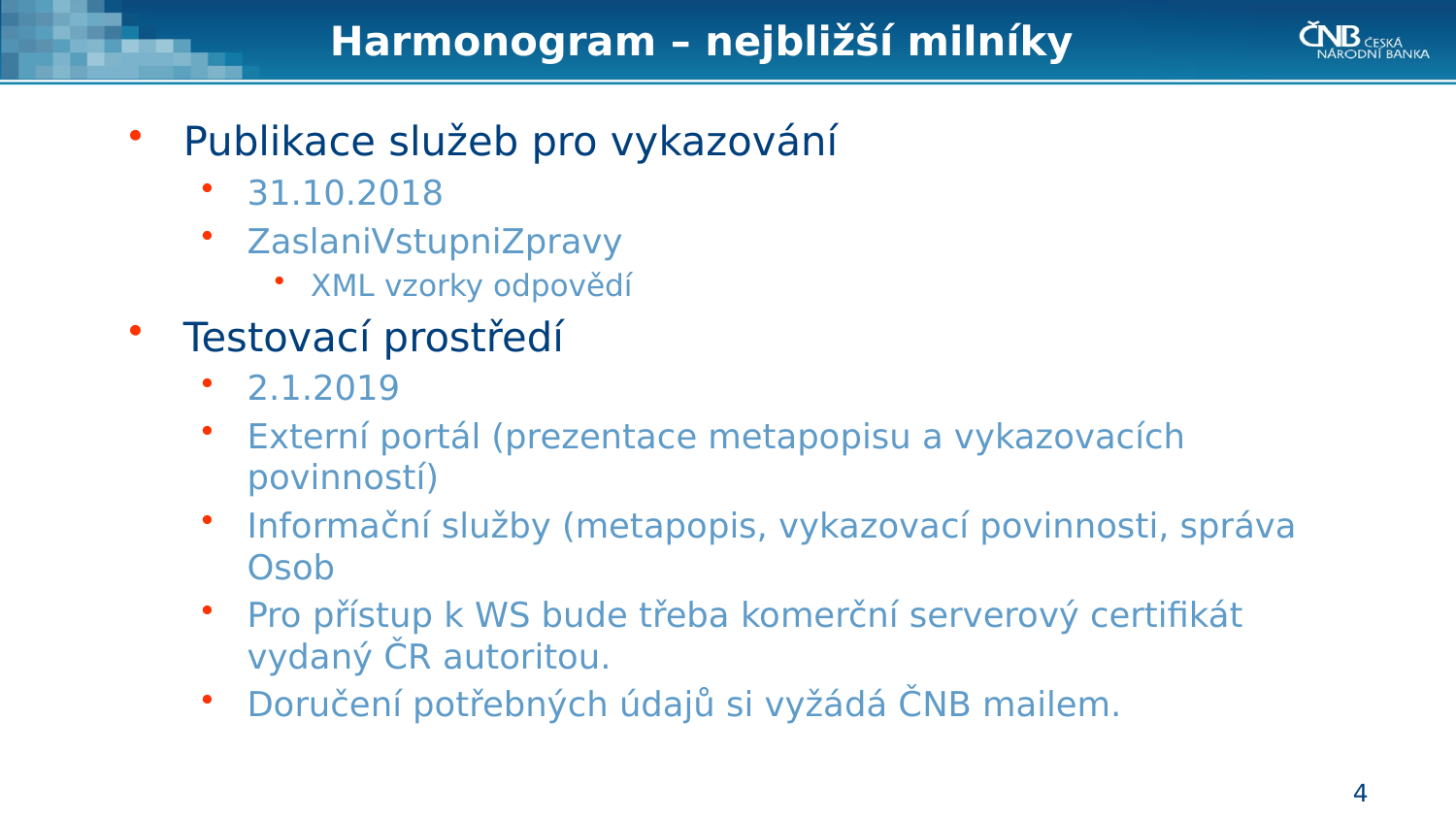

# Harmonogram – nejbližší milníky
Publikace služeb pro vykazování
31.10.2018
ZaslaniVstupniZpravy
XML vzorky odpovědí
Testovací prostředí
2.1.2019
Externí portál (prezentace metapopisu a vykazovacích povinností)
Informační služby (metapopis, vykazovací povinnosti, správa Osob
Pro přístup k WS bude třeba komerční serverový certifikát vydaný ČR autoritou.
Doručení potřebných údajů si vyžádá ČNB mailem.
4